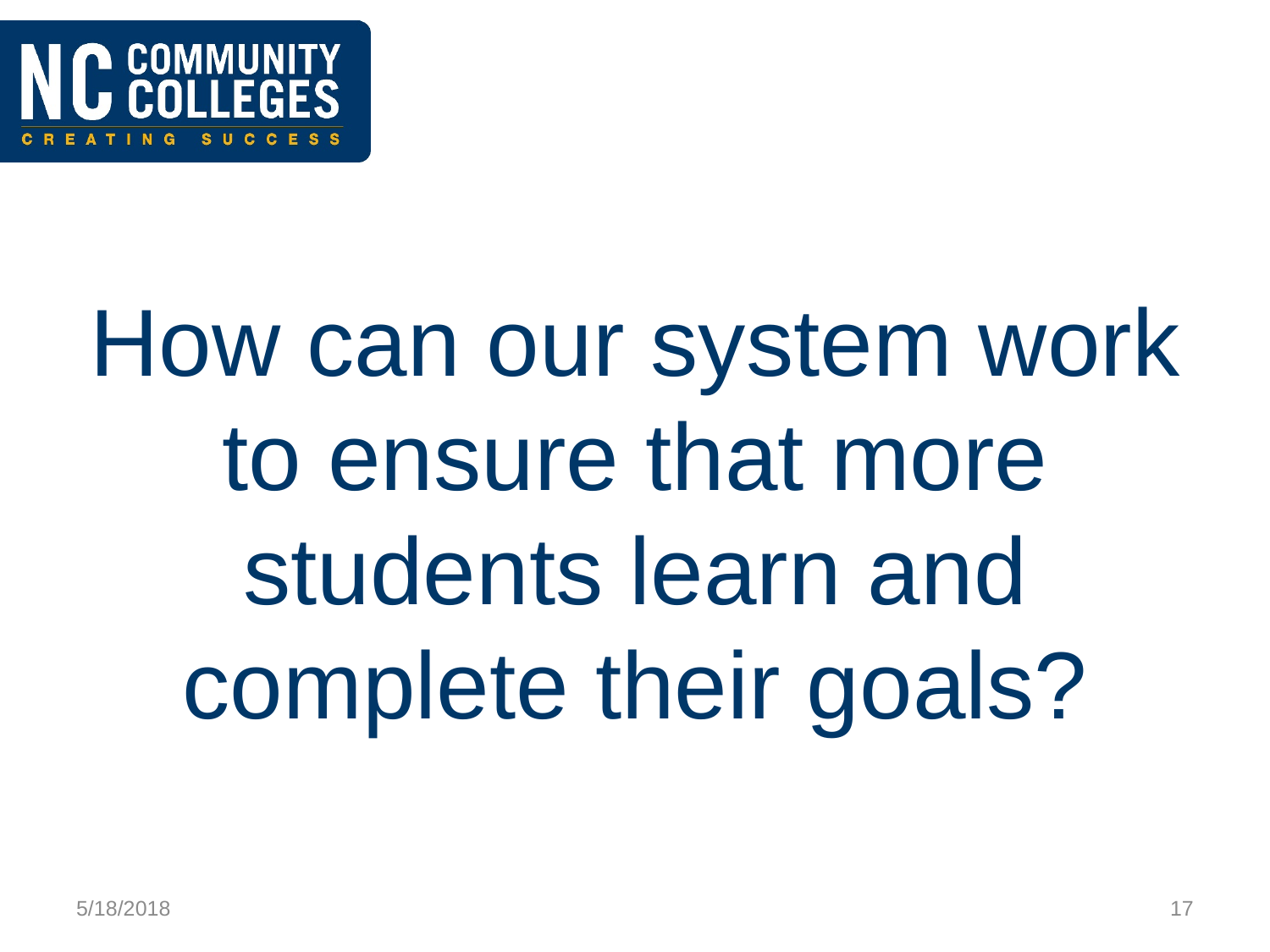

How can our system work to ensure that more students learn and complete their goals?

5/18/2018
17